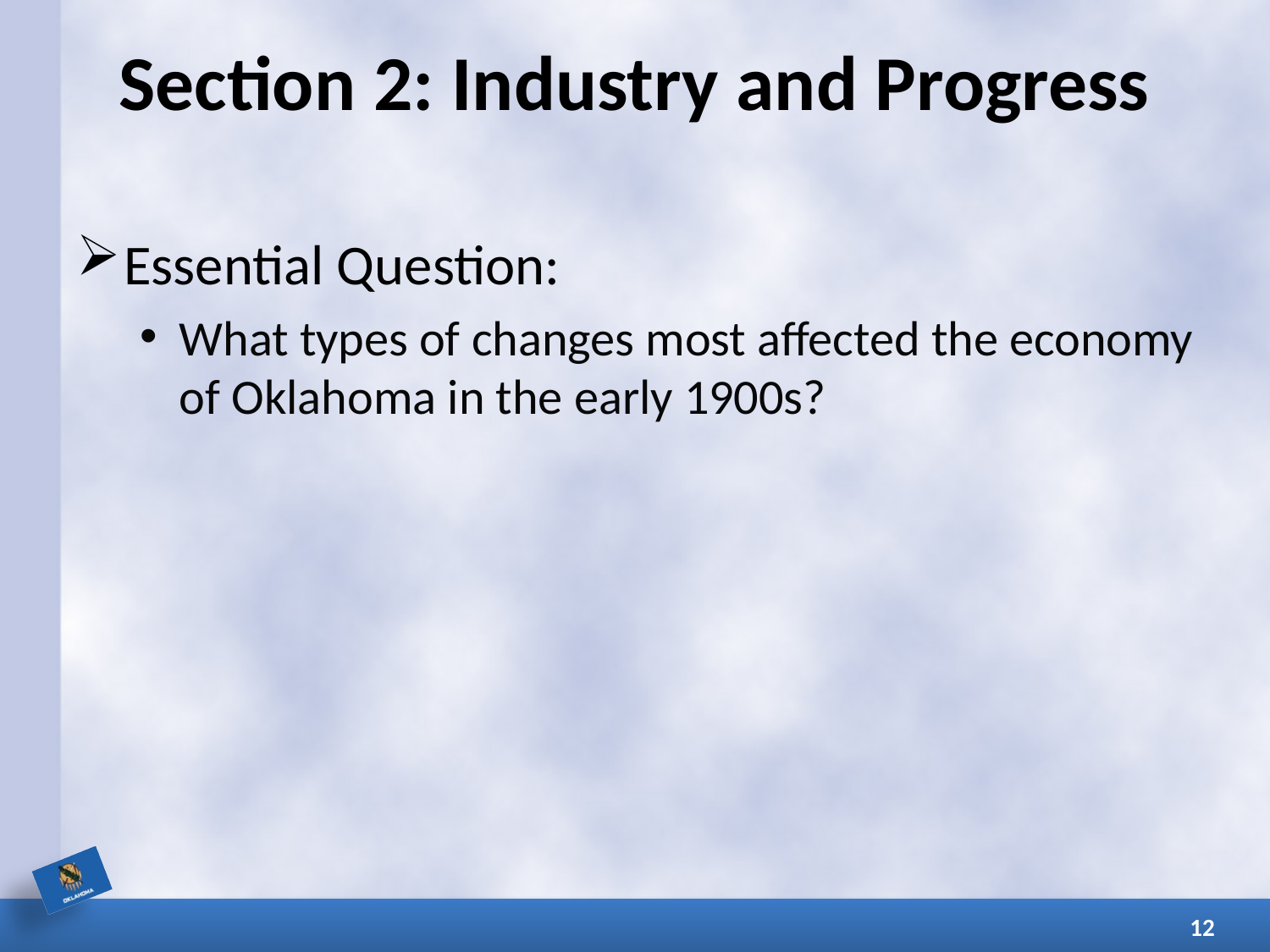

# Section 2: Industry and Progress
Essential Question:
What types of changes most affected the economy of Oklahoma in the early 1900s?

12